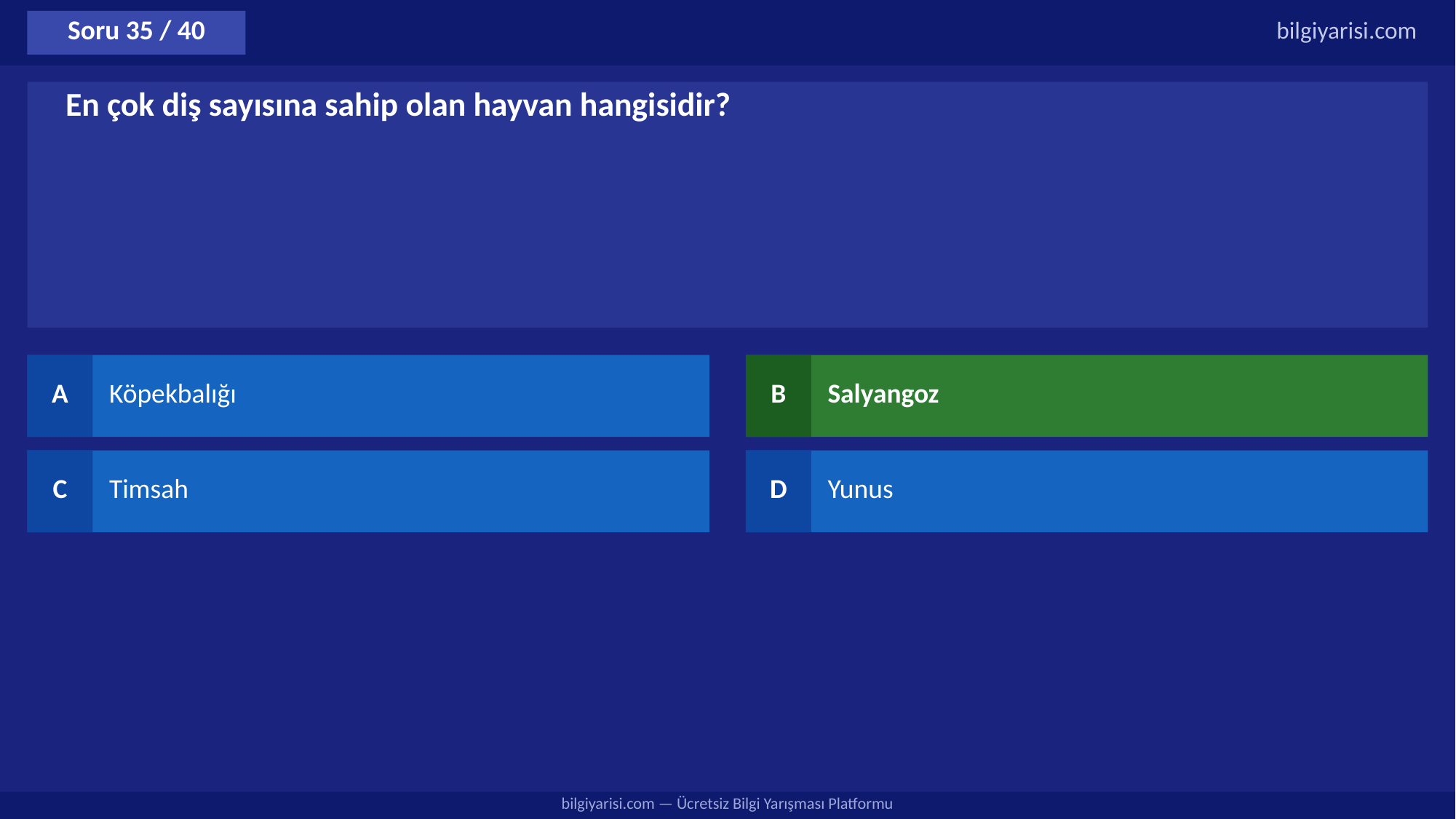

Soru 35 / 40
bilgiyarisi.com

En çok diş sayısına sahip olan hayvan hangisidir?

A
Köpekbalığı

B
Salyangoz

C
Timsah

D
Yunus
bilgiyarisi.com — Ücretsiz Bilgi Yarışması Platformu